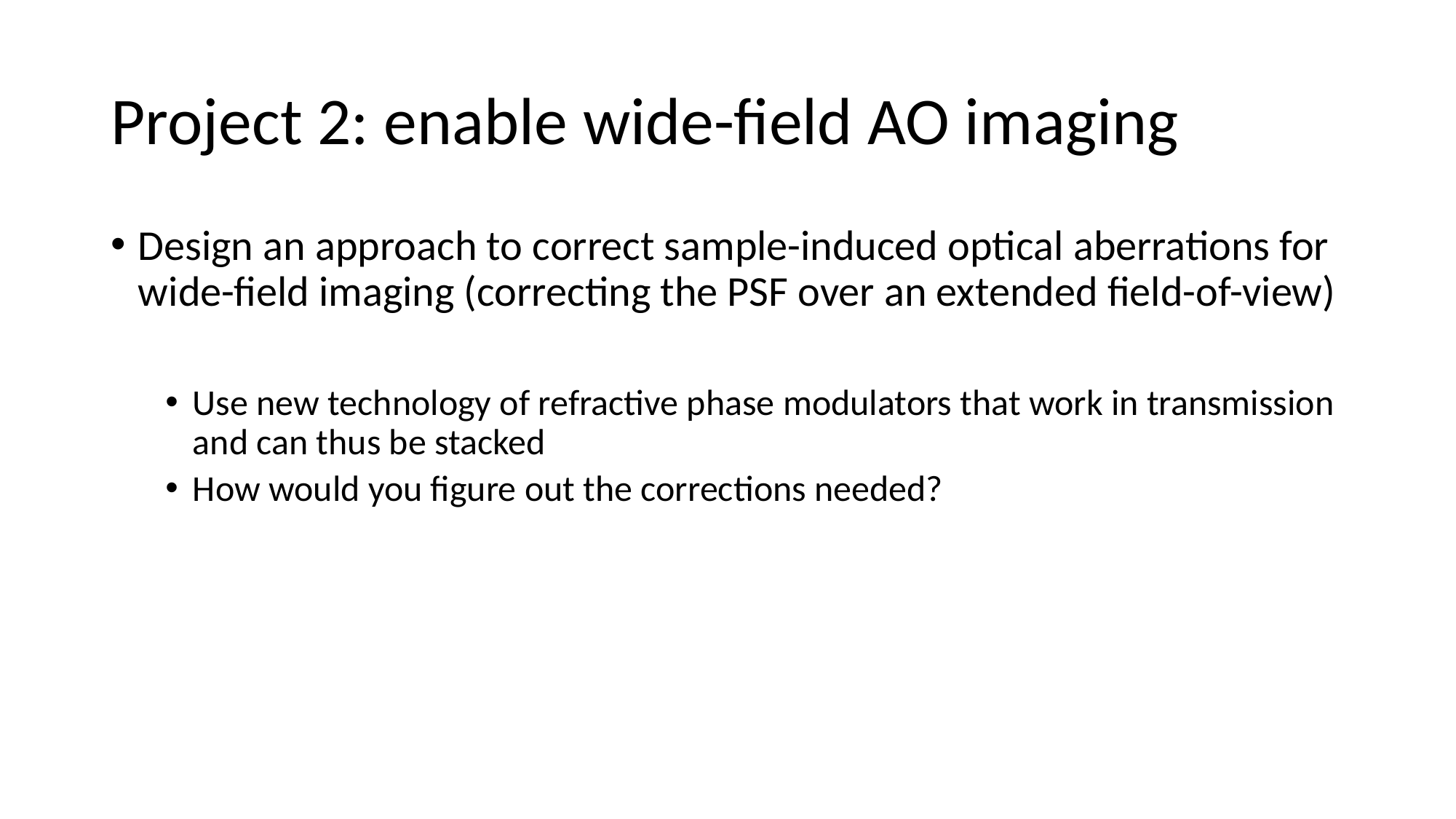

# Project 2: enable wide-field AO imaging
Design an approach to correct sample-induced optical aberrations for wide-field imaging (correcting the PSF over an extended field-of-view)

Use new technology of refractive phase modulators that work in transmission and can thus be stacked
How would you figure out the corrections needed?